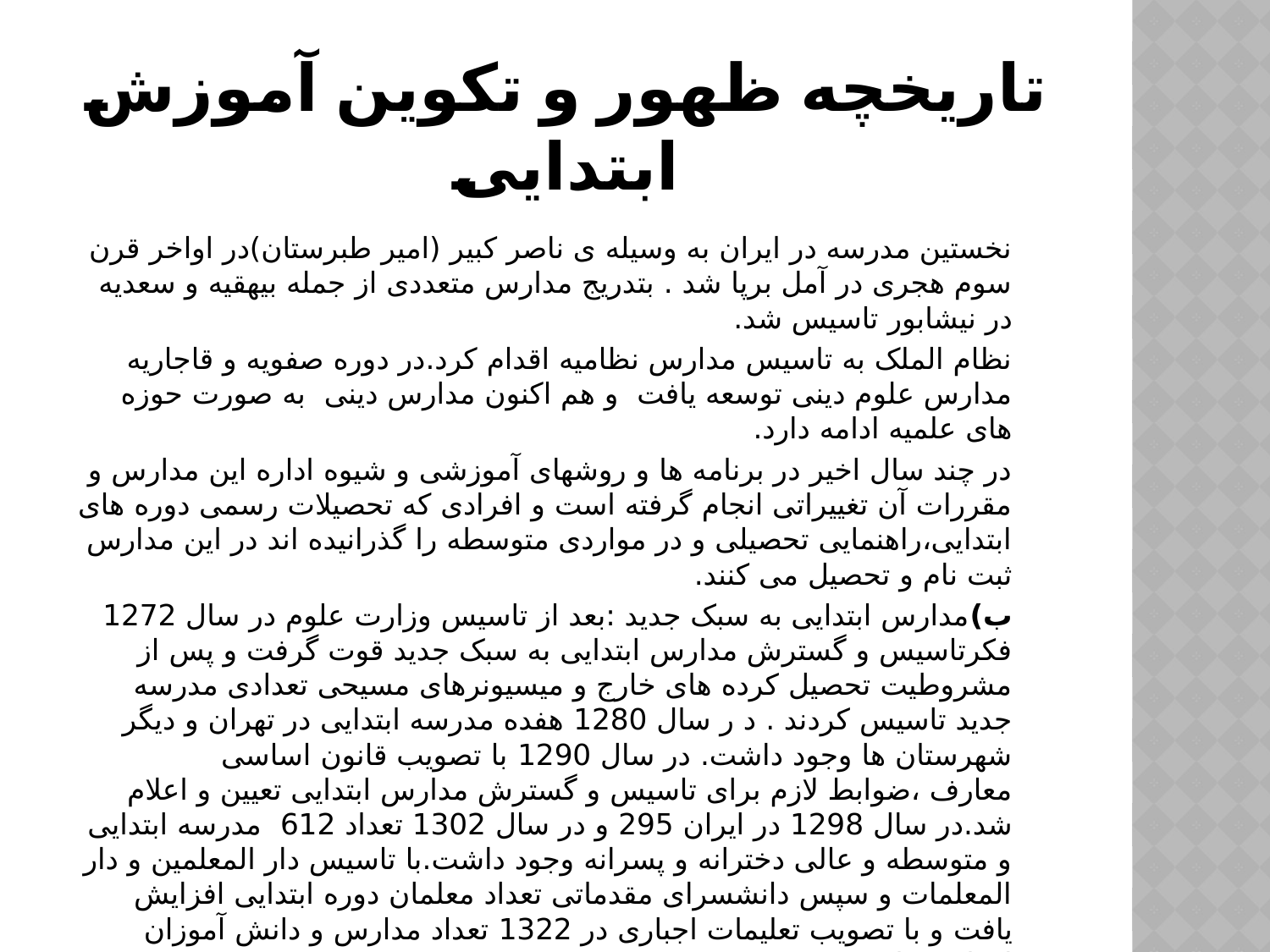

# تاریخچه ظهور و تکوین آموزش ابتدایی
نخستین مدرسه در ایران به وسیله ی ناصر کبیر (امیر طبرستان)در اواخر قرن سوم هجری در آمل برپا شد . بتدریج مدارس متعددی از جمله بیهقیه و سعدیه در نیشابور تاسیس شد.
نظام الملک به تاسیس مدارس نظامیه اقدام کرد.در دوره صفویه و قاجاریه مدارس علوم دینی توسعه یافت  و هم اکنون مدارس دینی  به صورت حوزه های علمیه ادامه دارد.
در چند سال اخیر در برنامه ها و روشهای آموزشی و شیوه اداره این مدارس و مقررات آن تغییراتی انجام گرفته است و افرادی که تحصیلات رسمی دوره های ابتدایی،راهنمایی تحصیلی و در مواردی متوسطه را گذرانیده اند در این مدارس ثبت نام و تحصیل می کنند.
ب)مدارس ابتدایی به سبک جدید :بعد از تاسیس وزارت علوم در سال 1272 فکرتاسیس و گسترش مدارس ابتدایی به سبک جدید قوت گرفت و پس از مشروطیت تحصیل کرده های خارج و میسیونرهای مسیحی تعدادی مدرسه جدید تاسیس کردند . د ر سال 1280 هفده مدرسه ابتدایی در تهران و دیگر شهرستان ها وجود داشت. در سال 1290 با تصویب قانون اساسی معارف ،ضوابط لازم برای تاسیس و گسترش مدارس ابتدایی تعیین و اعلام شد.در سال 1298 در ایران 295 و در سال 1302 تعداد 612  مدرسه ابتدایی و متوسطه و عالی دخترانه و پسرانه وجود داشت.با تاسیس دار المعلمین و دار المعلمات و سپس دانشسرای مقدماتی تعداد معلمان دوره ابتدایی افزایش یافت و با تصویب تعلیمات اجباری در 1322 تعداد مدارس و دانش آموزان افزایش یافت.